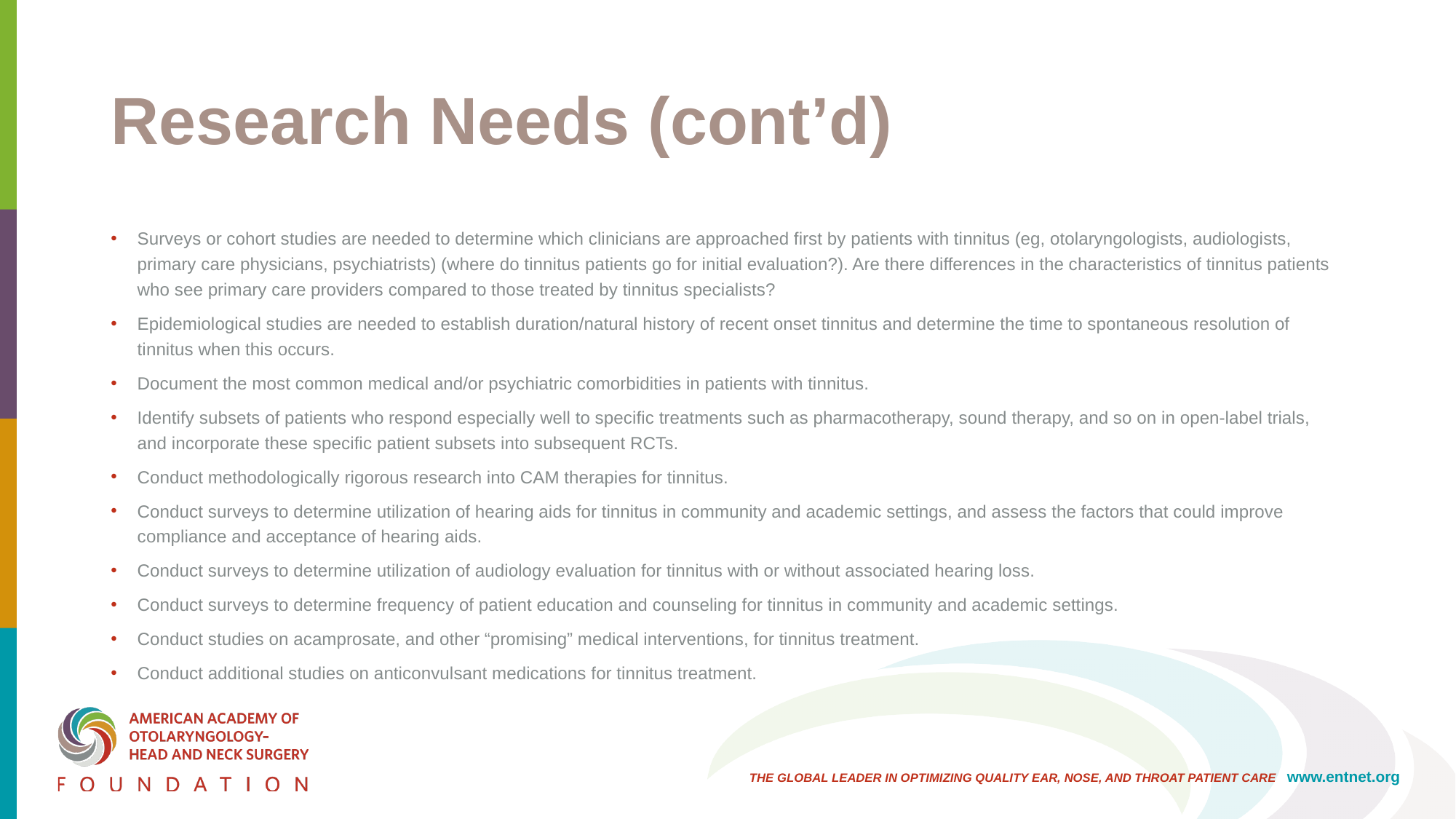

# Research Needs (cont’d)
Surveys or cohort studies are needed to determine which clinicians are approached first by patients with tinnitus (eg, otolaryngologists, audiologists, primary care physicians, psychiatrists) (where do tinnitus patients go for initial evaluation?). Are there differences in the characteristics of tinnitus patients who see primary care providers compared to those treated by tinnitus specialists?
Epidemiological studies are needed to establish duration/natural history of recent onset tinnitus and determine the time to spontaneous resolution of tinnitus when this occurs.
Document the most common medical and/or psychiatric comorbidities in patients with tinnitus.
Identify subsets of patients who respond especially well to specific treatments such as pharmacotherapy, sound therapy, and so on in open-label trials, and incorporate these specific patient subsets into subsequent RCTs.
Conduct methodologically rigorous research into CAM therapies for tinnitus.
Conduct surveys to determine utilization of hearing aids for tinnitus in community and academic settings, and assess the factors that could improve compliance and acceptance of hearing aids.
Conduct surveys to determine utilization of audiology evaluation for tinnitus with or without associated hearing loss.
Conduct surveys to determine frequency of patient education and counseling for tinnitus in community and academic settings.
Conduct studies on acamprosate, and other “promising” medical interventions, for tinnitus treatment.
Conduct additional studies on anticonvulsant medications for tinnitus treatment.